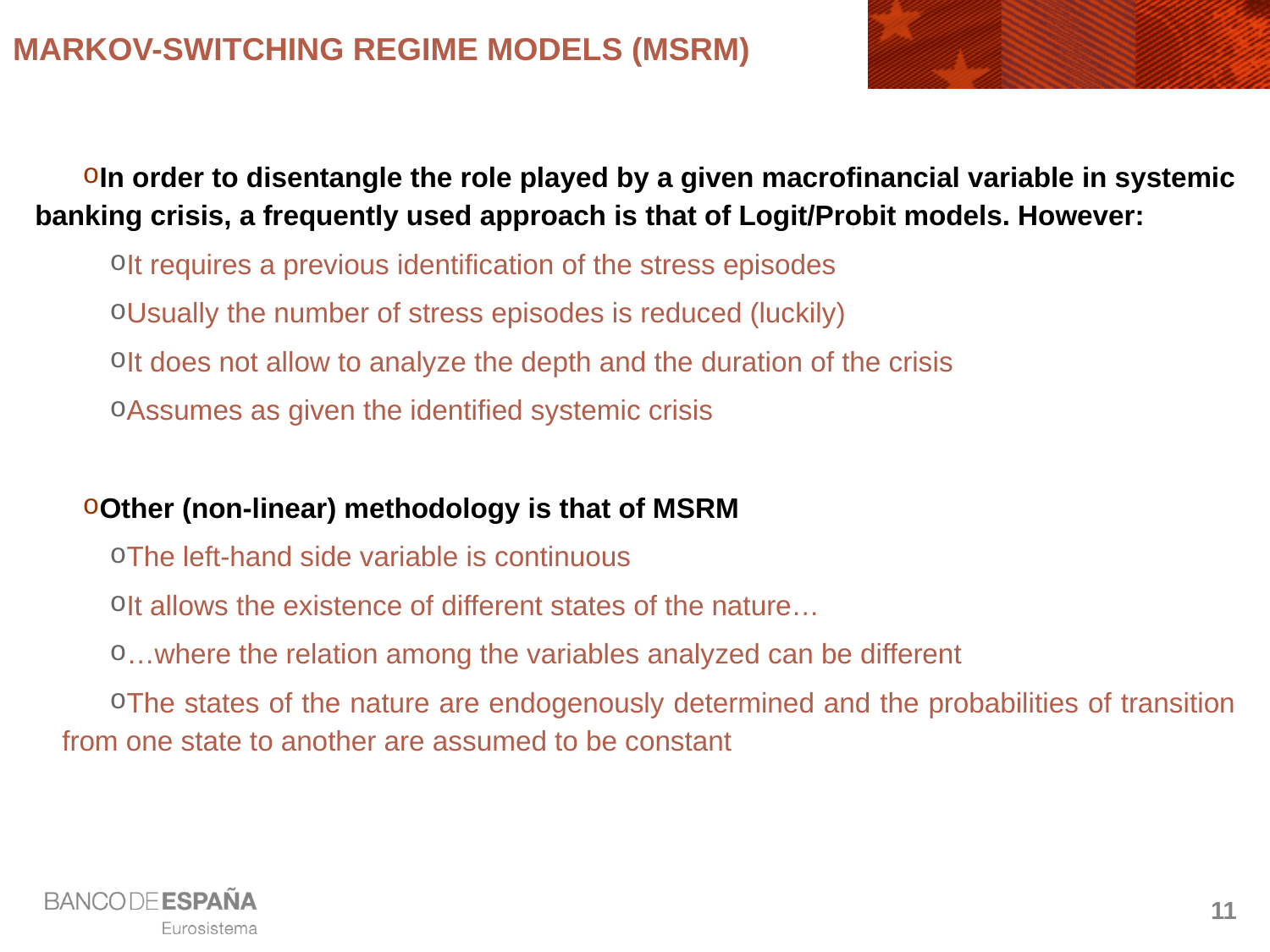

# Markov-switching REGIME models (MSRM)
In order to disentangle the role played by a given macrofinancial variable in systemic banking crisis, a frequently used approach is that of Logit/Probit models. However:
It requires a previous identification of the stress episodes
Usually the number of stress episodes is reduced (luckily)
It does not allow to analyze the depth and the duration of the crisis
Assumes as given the identified systemic crisis

Other (non-linear) methodology is that of MSRM
The left-hand side variable is continuous
It allows the existence of different states of the nature…
…where the relation among the variables analyzed can be different
The states of the nature are endogenously determined and the probabilities of transition from one state to another are assumed to be constant
11